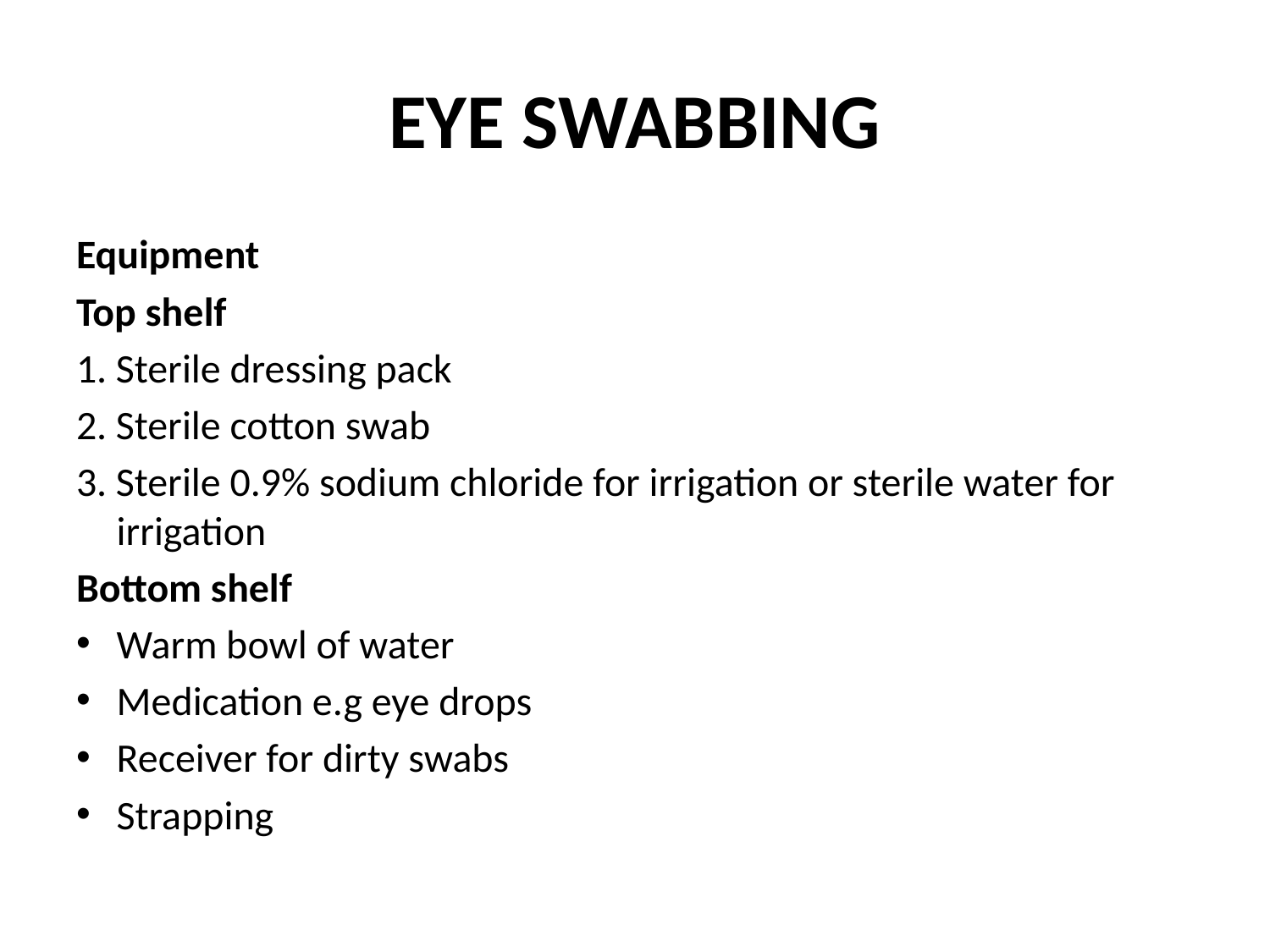

# EYE SWABBING
Equipment
Top shelf
1. Sterile dressing pack
2. Sterile cotton swab
3. Sterile 0.9% sodium chloride for irrigation or sterile water for irrigation
Bottom shelf
Warm bowl of water
Medication e.g eye drops
Receiver for dirty swabs
Strapping